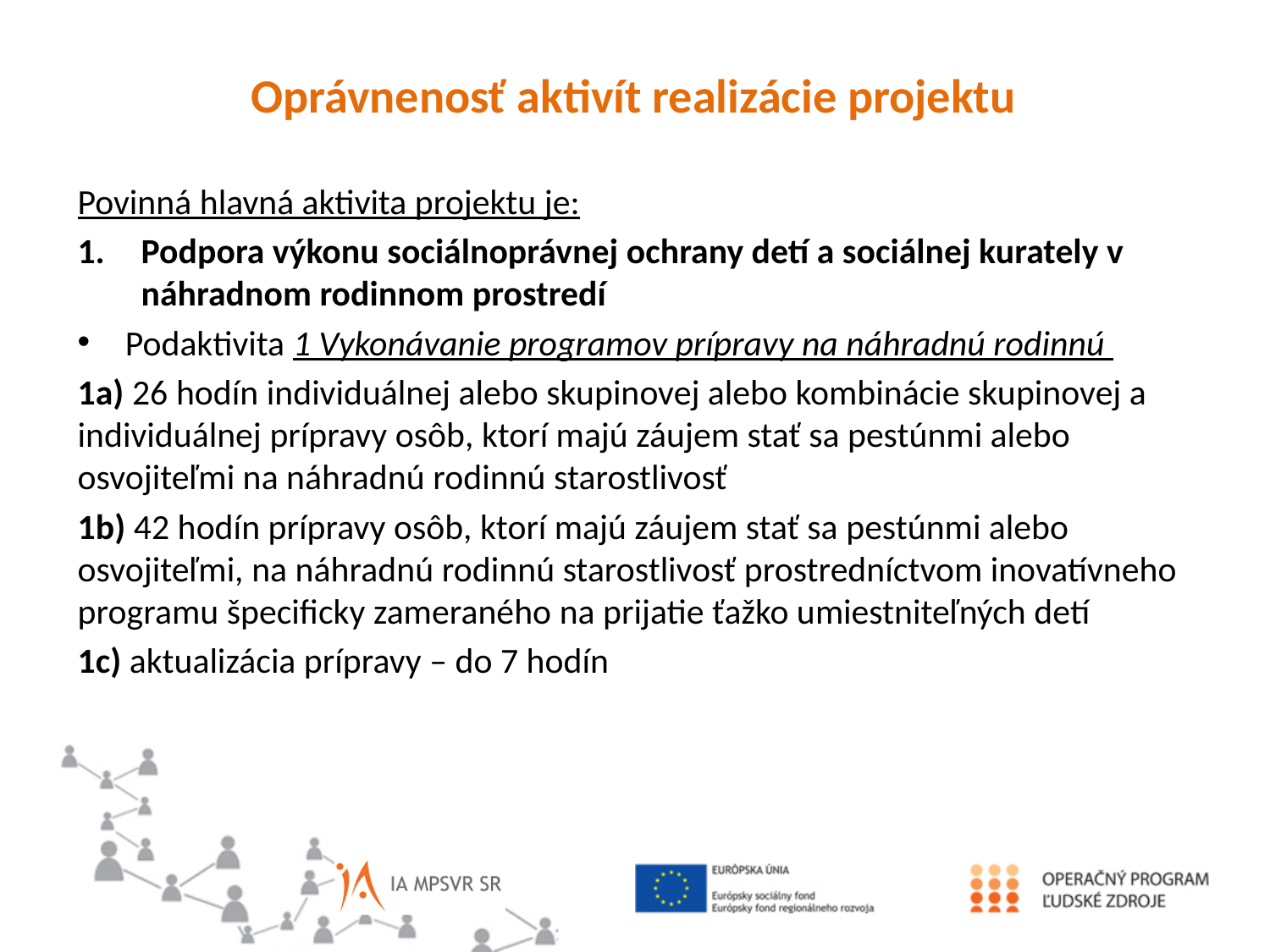

Oprávnenosť aktivít realizácie projektu

Povinná hlavná aktivita projektu je:
Podpora výkonu sociálnoprávnej ochrany detí a sociálnej kurately v náhradnom rodinnom prostredí
Podaktivita 1 Vykonávanie programov prípravy na náhradnú rodinnú
1a) 26 hodín individuálnej alebo skupinovej alebo kombinácie skupinovej a individuálnej prípravy osôb, ktorí majú záujem stať sa pestúnmi alebo osvojiteľmi na náhradnú rodinnú starostlivosť
1b) 42 hodín prípravy osôb, ktorí majú záujem stať sa pestúnmi alebo osvojiteľmi, na náhradnú rodinnú starostlivosť prostredníctvom inovatívneho programu špecificky zameraného na prijatie ťažko umiestniteľných detí
1c) aktualizácia prípravy – do 7 hodín